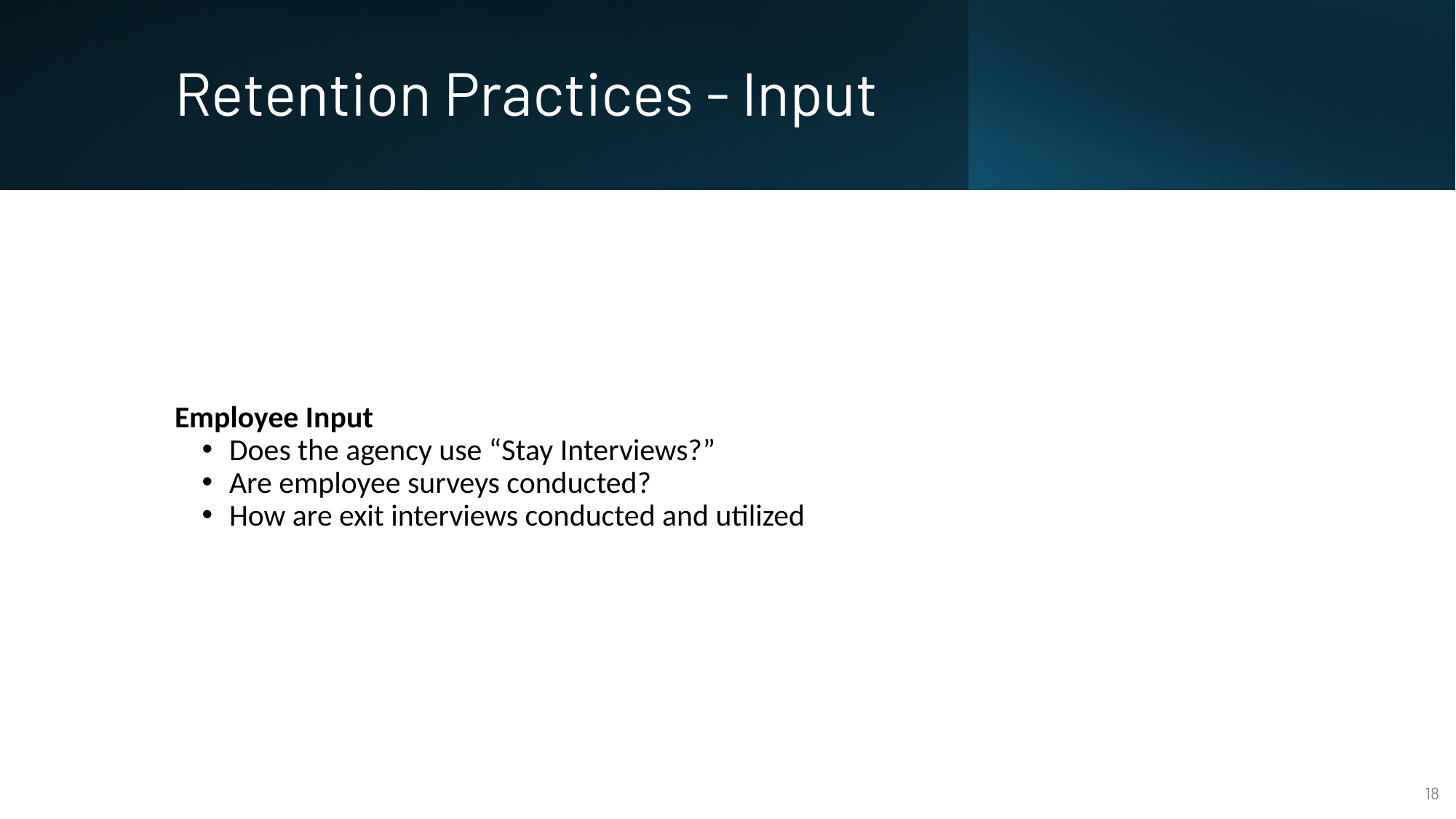

# Retention Practices - Input
Employee Input
Does the agency use “Stay Interviews?”
Are employee surveys conducted?
How are exit interviews conducted and utilized

18